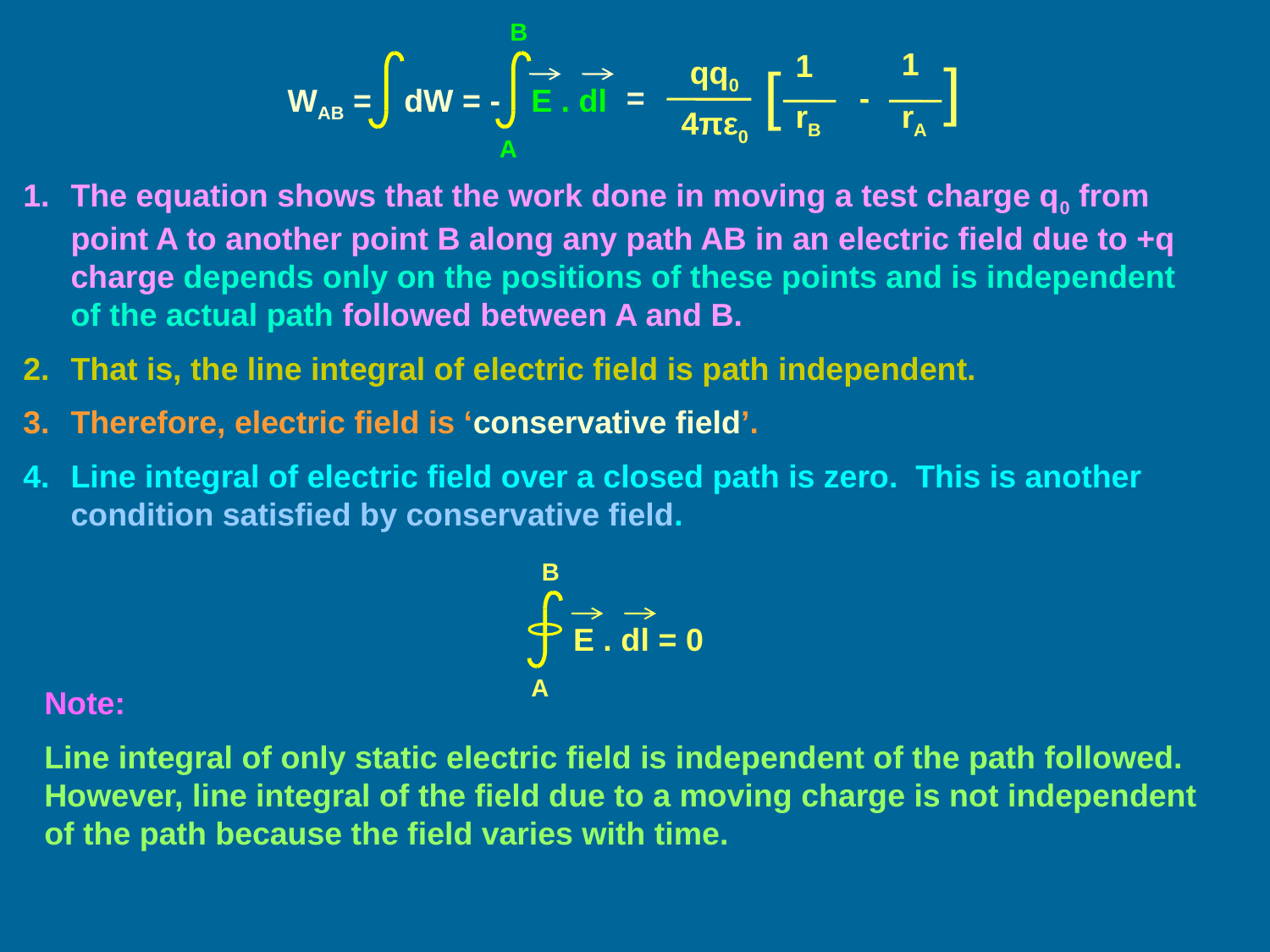

B

WAB =
dW = -
E . dl

A
1
1
]
qq0
[
=
-
rB
rA
4πε0

The equation shows that the work done in moving a test charge q0 from point A to another point B along any path AB in an electric field due to +q charge depends only on the positions of these points and is independent of the actual path followed between A and B.
That is, the line integral of electric field is path independent.
Therefore, electric field is ‘conservative field’.
Line integral of electric field over a closed path is zero.  This is another condition satisfied by conservative field.
B

E . dl = 0

A
Note:
Line integral of only static electric field is independent of the path followed.  However, line integral of the field due to a moving charge is not independent of the path because the field varies with time.